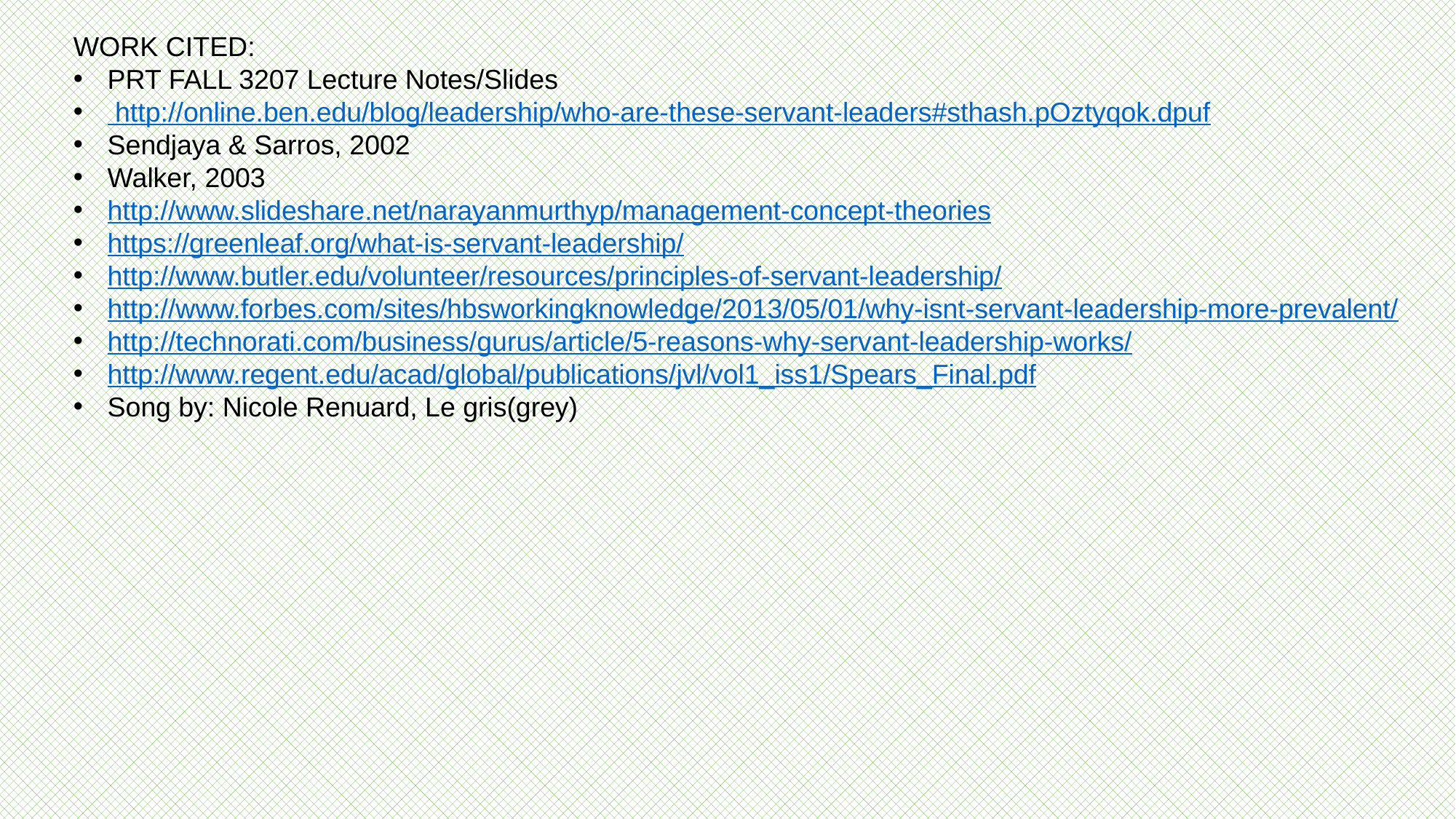

WORK CITED:
PRT FALL 3207 Lecture Notes/Slides
 http://online.ben.edu/blog/leadership/who-are-these-servant-leaders#sthash.pOztyqok.dpuf
Sendjaya & Sarros, 2002
Walker, 2003
http://www.slideshare.net/narayanmurthyp/management-concept-theories
https://greenleaf.org/what-is-servant-leadership/
http://www.butler.edu/volunteer/resources/principles-of-servant-leadership/
http://www.forbes.com/sites/hbsworkingknowledge/2013/05/01/why-isnt-servant-leadership-more-prevalent/
http://technorati.com/business/gurus/article/5-reasons-why-servant-leadership-works/
http://www.regent.edu/acad/global/publications/jvl/vol1_iss1/Spears_Final.pdf
Song by: Nicole Renuard, Le gris(grey)